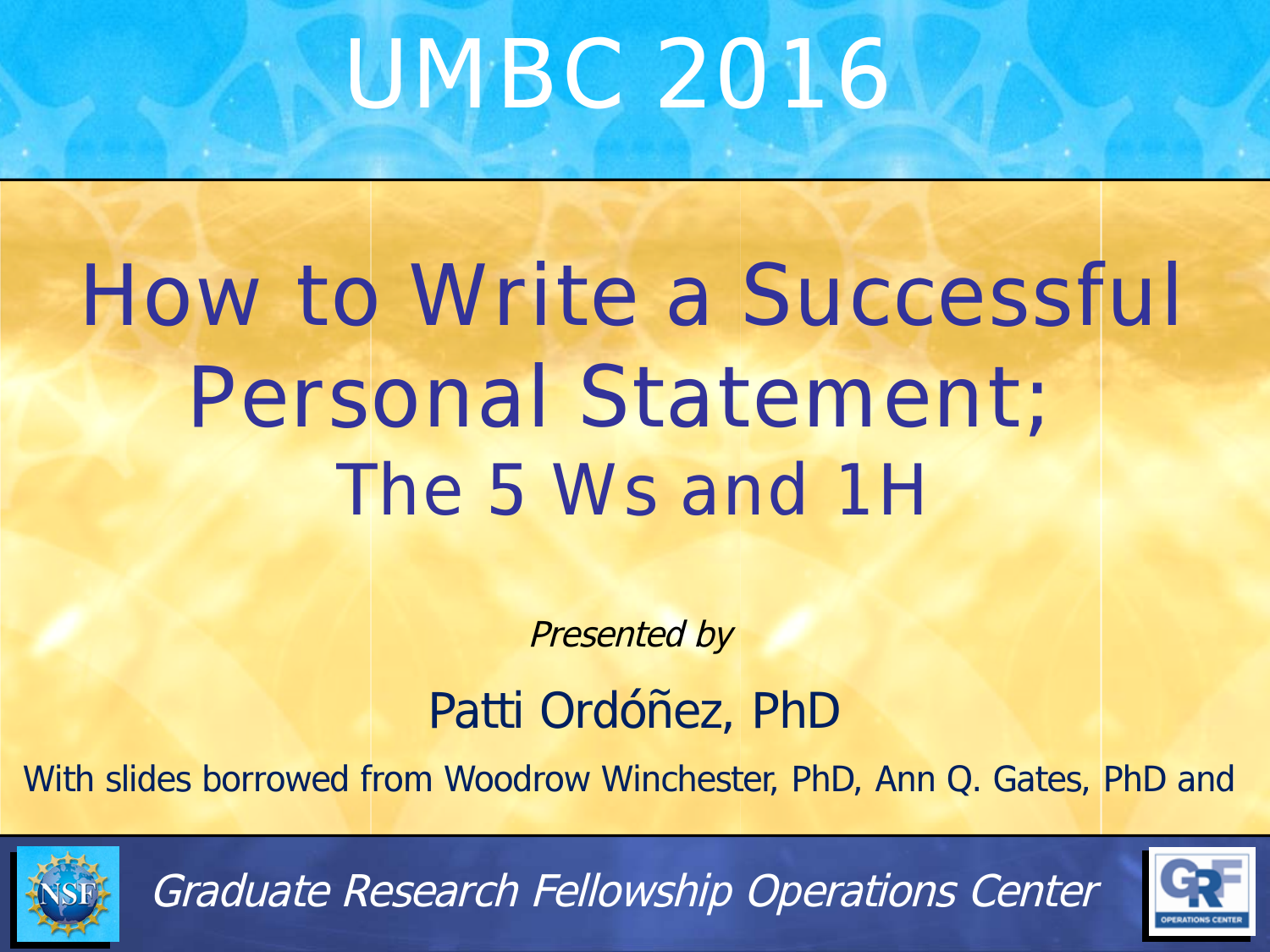

# UMBC 2016 How to Write a Successful Personal Statement; The 5 Ws and 1H
Presented by
Patti Ordóñez, PhD
With slides borrowed from Woodrow Winchester, PhD, Ann Q. Gates, PhD and
Graduate Research Fellowship Operations Center